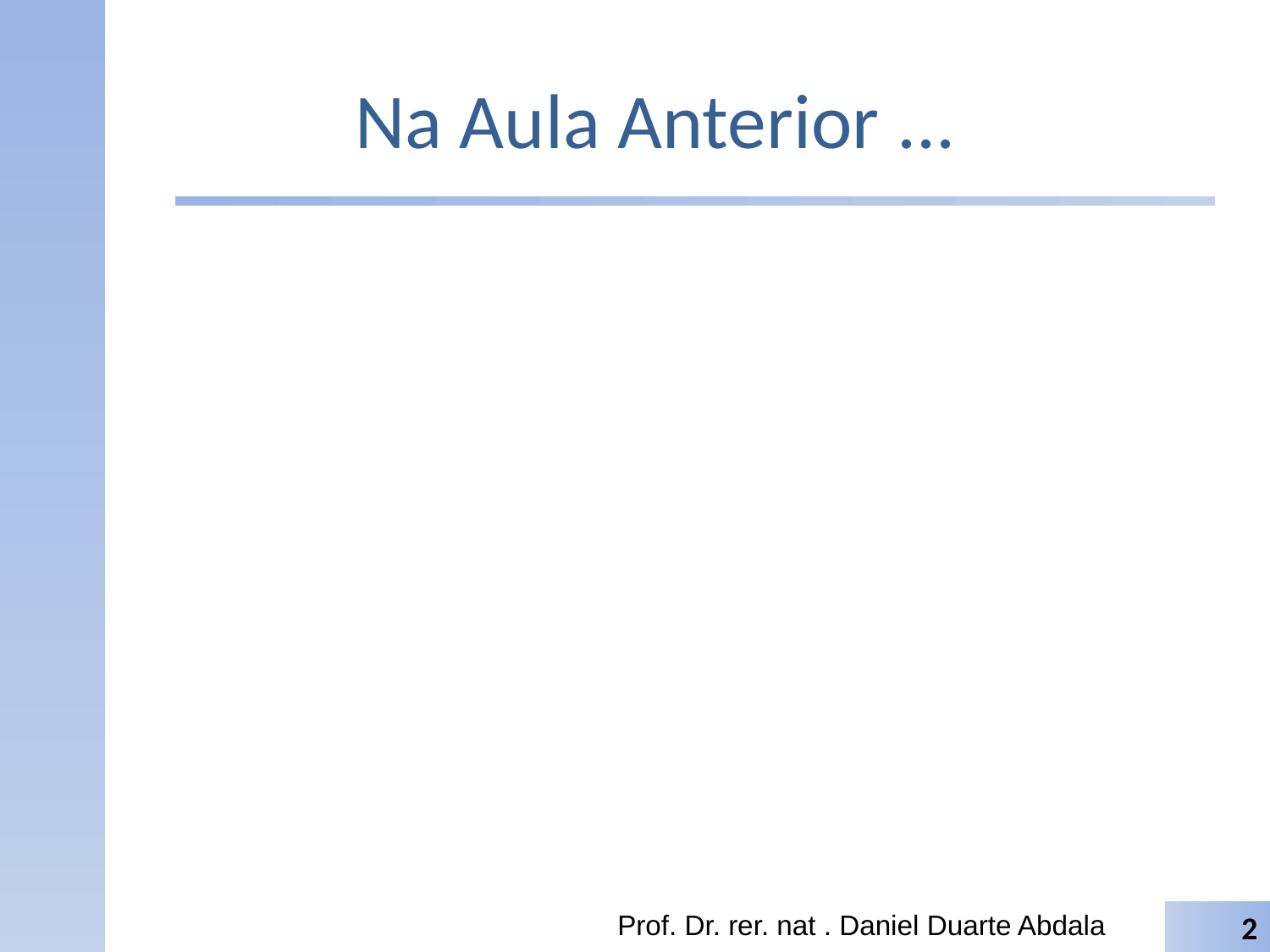

# Na Aula Anterior ...

Prof. Dr. rer. nat . Daniel Duarte Abdala
2